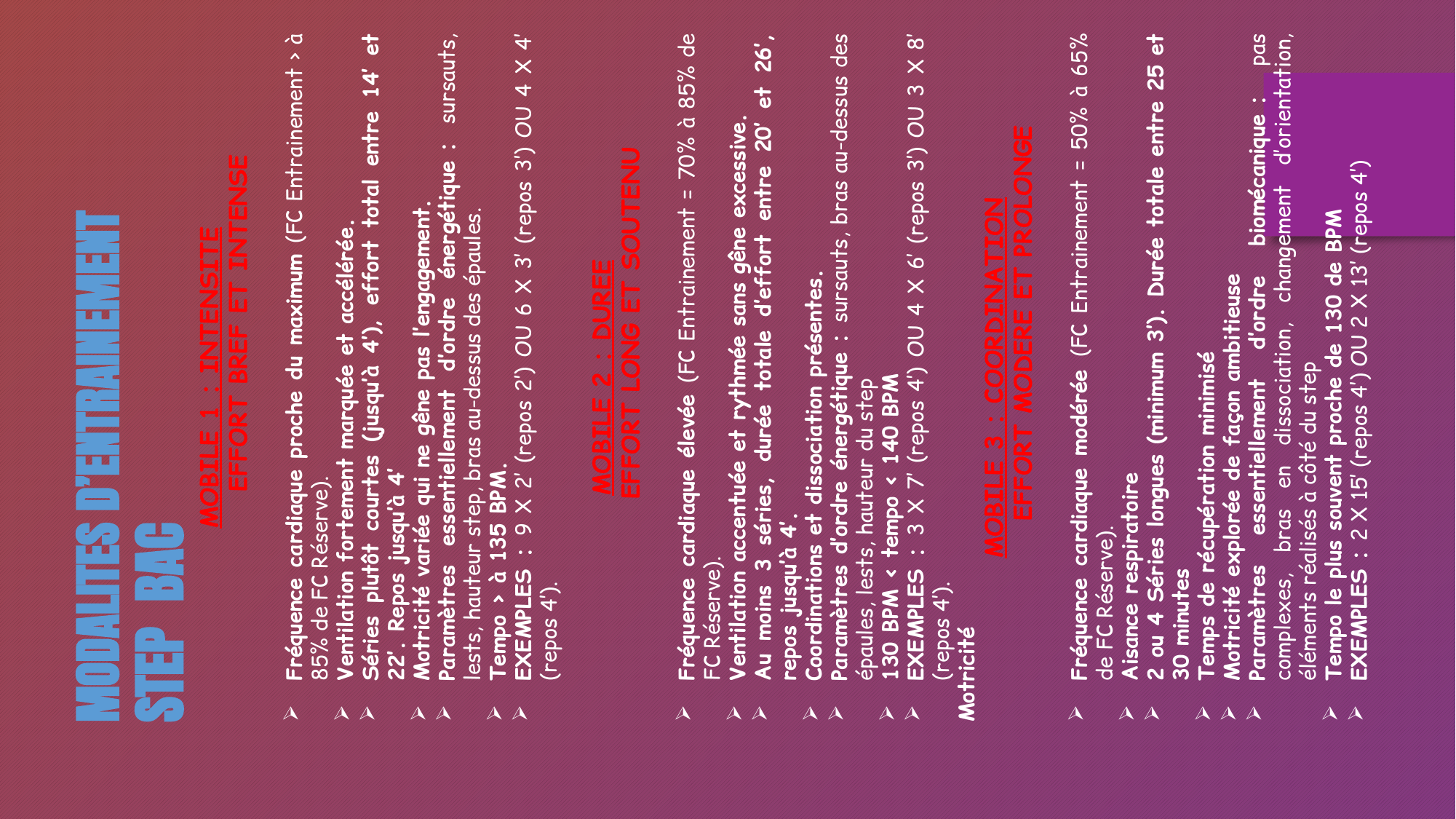

MODALITES D’ENTRAINEMENT
STEP  BAC
MOBILE 1 : INTENSITE
	EFFORT BREF ET INTENSE

Fréquence cardiaque proche du maximum (FC Entrainement > à 85% de FC Réserve).
Ventilation fortement marquée et accélérée.
Séries plutôt courtes (jusqu’à 4’), effort total entre 14’ et 22’. Repos jusqu’à 4’
Motricité variée qui ne gêne pas l’engagement.
Paramètres essentiellement d’ordre énergétique : sursauts, lests, hauteur step, bras au-dessus des épaules.
Tempo > à 135 BPM.
EXEMPLES : 9 X 2’ (repos 2’) OU 6 X 3’ (repos 3’) OU 4 X 4’ (repos 4’).

MOBILE 2 : DUREE
	EFFORT LONG ET SOUTENU

Fréquence cardiaque élevée (FC Entrainement = 70% à 85% de FC Réserve).
Ventilation accentuée et rythmée sans gêne excessive.
Au moins 3 séries, durée totale d’effort entre 20’ et 26’, repos jusqu’à 4’.
Coordinations et dissociation présentes.
Paramètres d’ordre énergétique : sursauts, bras au-dessus des épaules, lests, hauteur du step
130 BPM < tempo < 140 BPM
EXEMPLES : 3 X 7’ (repos 4’) OU 4 X 6’ (repos 3’) OU 3 X 8’ (repos 4’).
Motricité
MOBILE 3 : COORDINATION
	EFFORT MODERE ET PROLONGE

Fréquence cardiaque modérée (FC Entrainement = 50% à 65% de FC Réserve).
Aisance respiratoire
2 ou 4 Séries longues (minimum 3’). Durée totale entre 25 et 30 minutes
Temps de récupération minimisé
Motricité explorée de façon ambitieuse
Paramètres essentiellement d’ordre biomécanique : pas complexes, bras en dissociation, changement d’orientation, éléments réalisés à côté du step
Tempo le plus souvent proche de 130 de BPM
EXEMPLES : 2 X 15’ (repos 4’) OU 2 X 13’ (repos 4’)